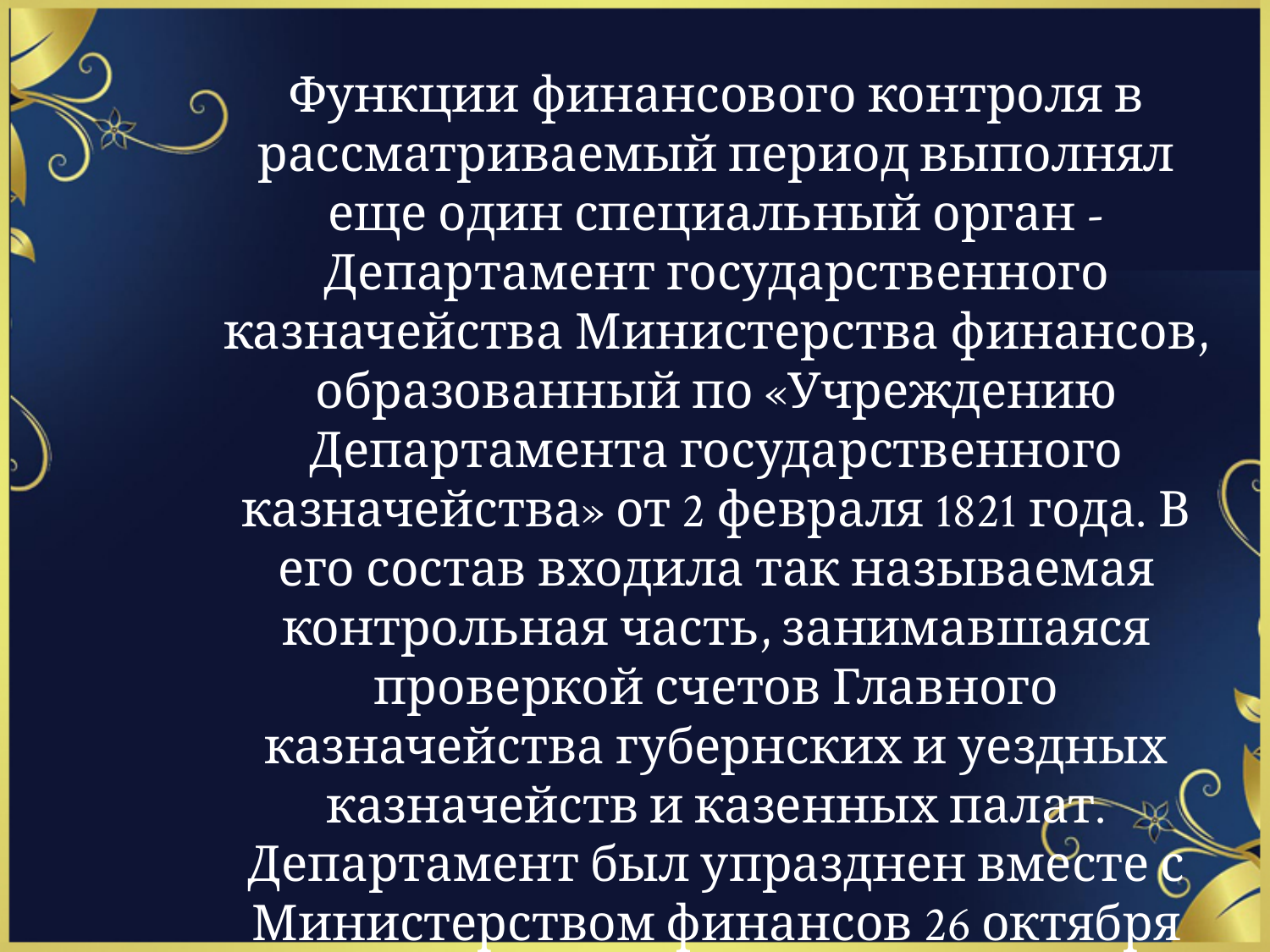

Функции финансового контроля в рассматриваемый период вы­полнял еще один специальный орган - Департамент государствен­ного казначейства Министерства финансов, образованный по «Уч­реждению Департамента государствен­ного казначейства» от 2 февраля 1821 года. В его состав входила так называемая контрольная часть, занимавша­яся проверкой счетов Главного казначейства губернских и уездных казначейств и казенных палат. Департамент был упразднен вместе с Министерством финансов 26 октября 1917 года.